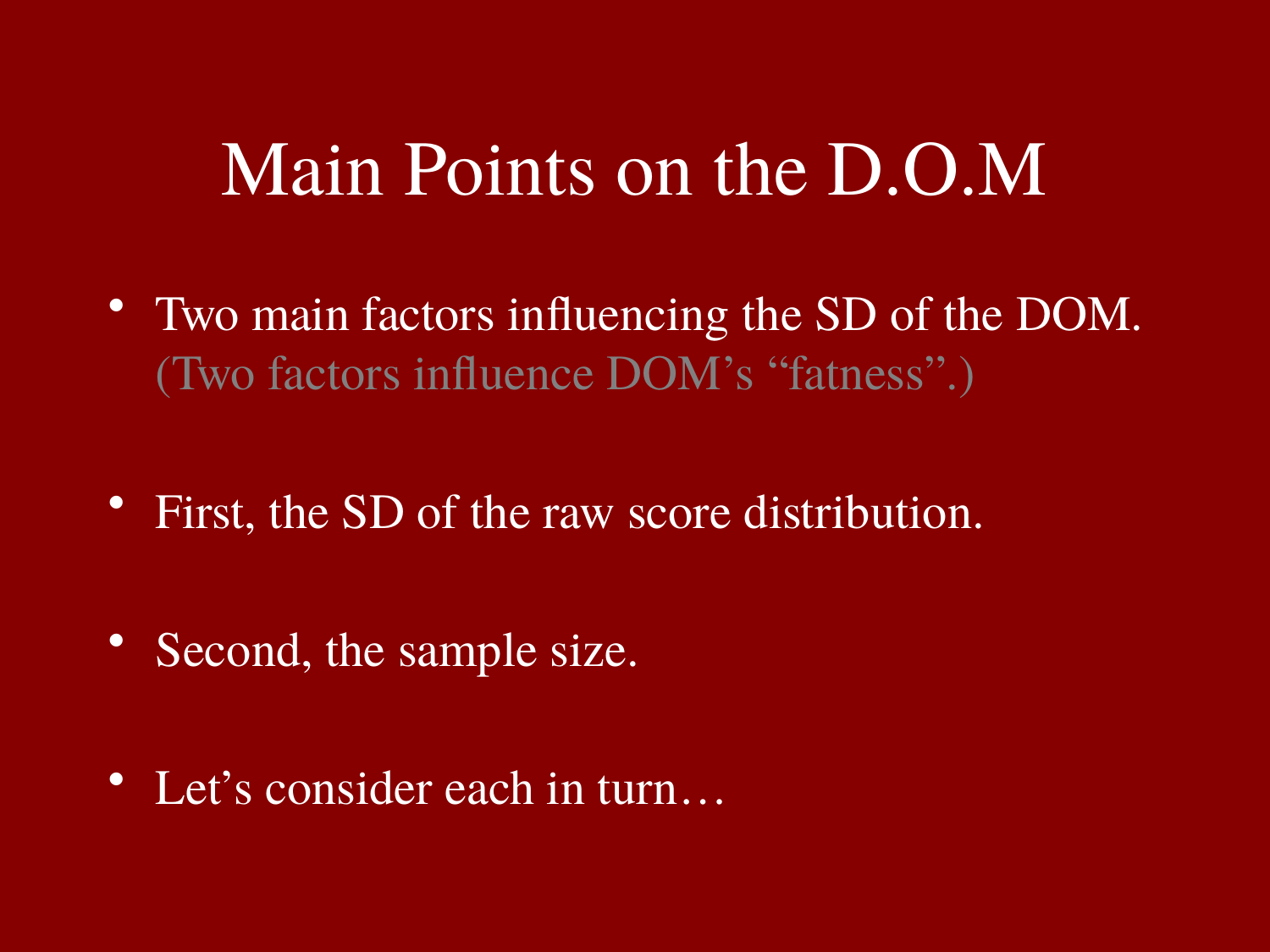

# Main Points on the D.O.M
Two main factors influencing the SD of the DOM. (Two factors influence DOM’s “fatness”.)

First, the SD of the raw score distribution.

Second, the sample size.

Let’s consider each in turn…